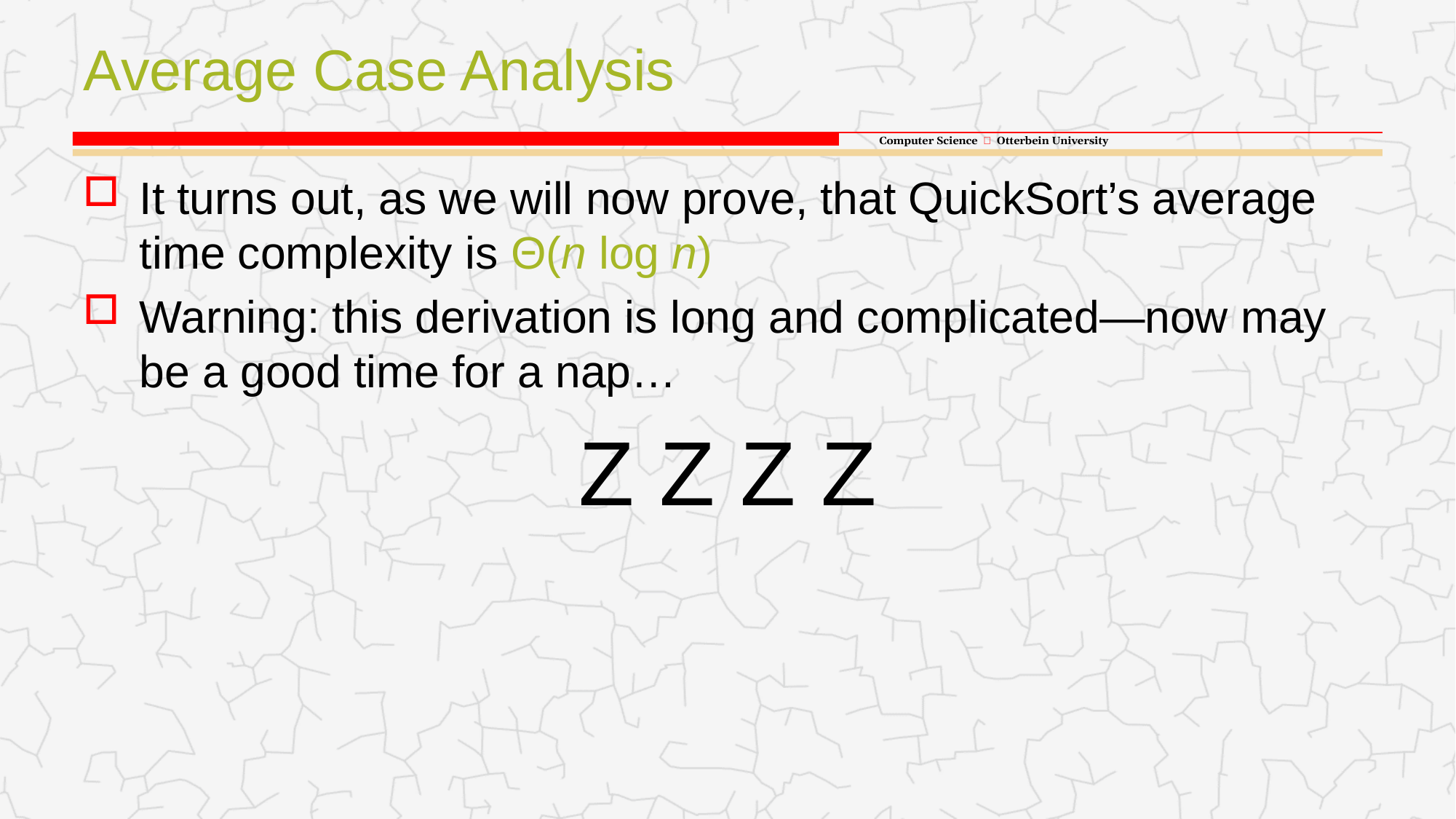

# Average Case Analysis
It turns out, as we will now prove, that QuickSort’s average time complexity is Θ(n log n)
Warning: this derivation is long and complicated—now may be a good time for a nap…
Z Z Z Z